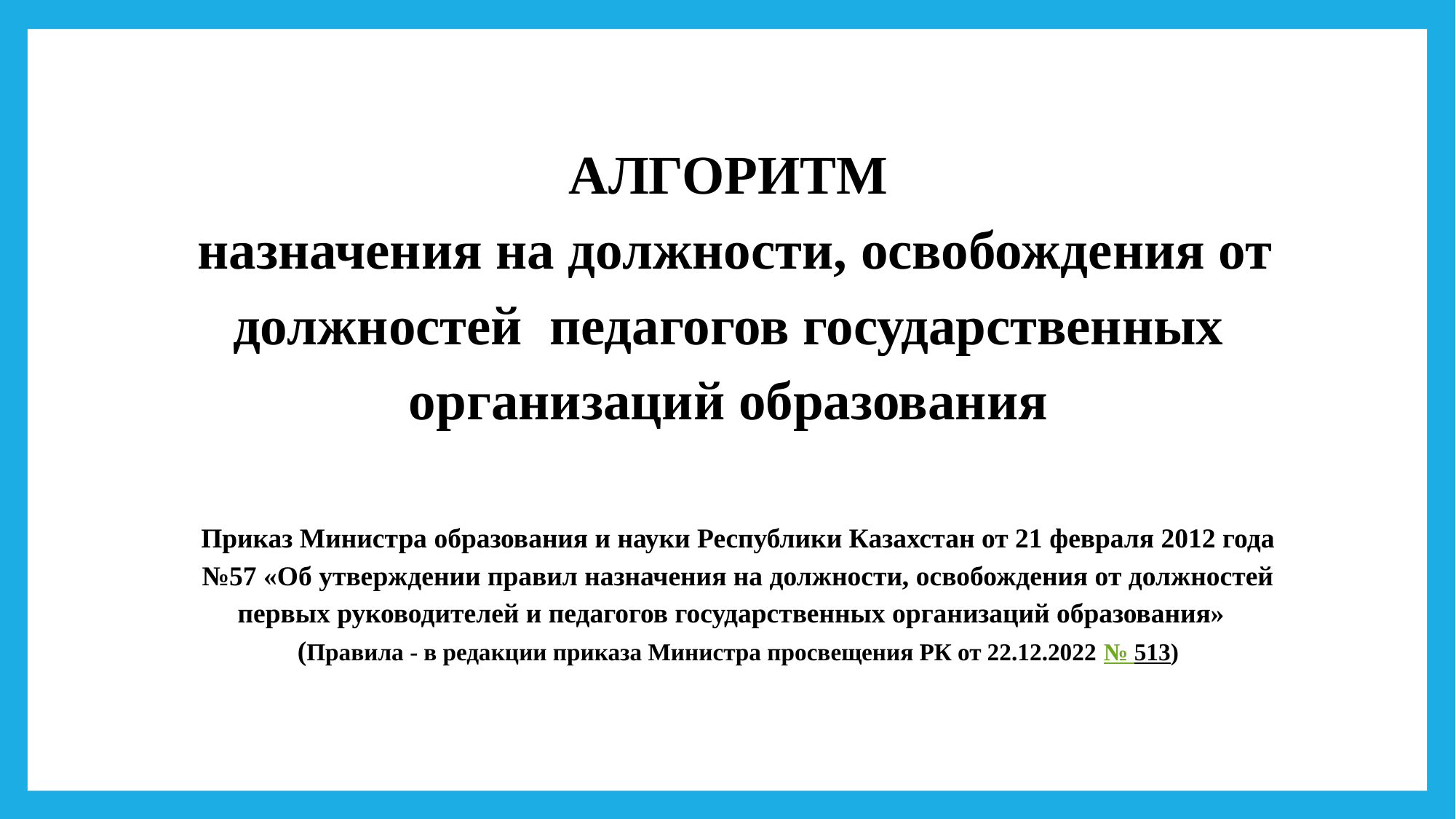

АЛГОРИТМ
 назначения на должности, освобождения от должностей  педагогов государственных организаций образования
Приказ Министра образования и науки Республики Казахстан от 21 февраля 2012 года №57 «Об утверждении правил назначения на должности, освобождения от должностей первых руководителей и педагогов государственных организаций образования»
(Правила - в редакции приказа Министра просвещения РК от 22.12.2022 № 513)